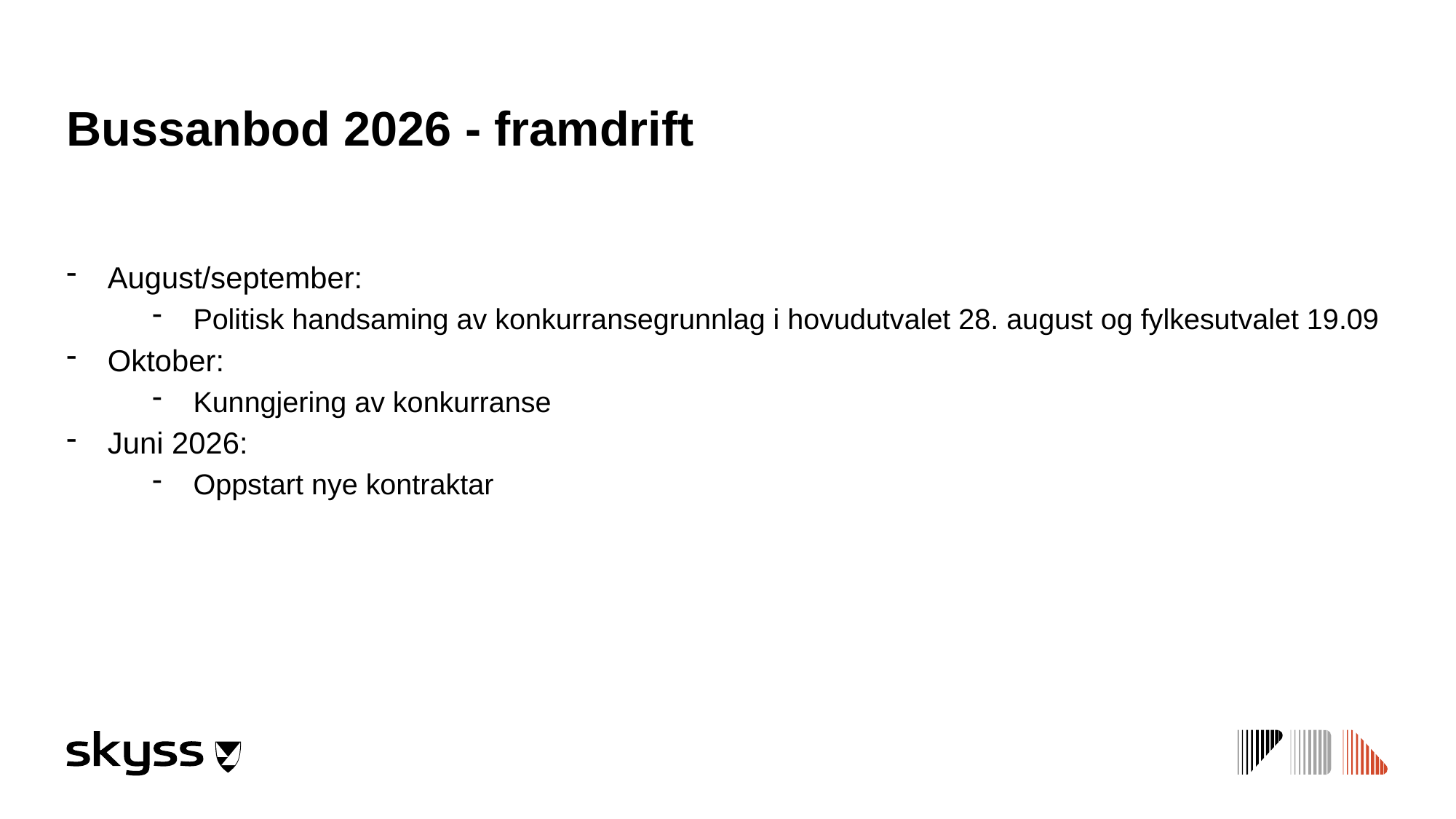

# Bussanbod 2026 - framdrift

August/september:
Politisk handsaming av konkurransegrunnlag i hovudutvalet 28. august og fylkesutvalet 19.09
Oktober:
Kunngjering av konkurranse
Juni 2026:
Oppstart nye kontraktar